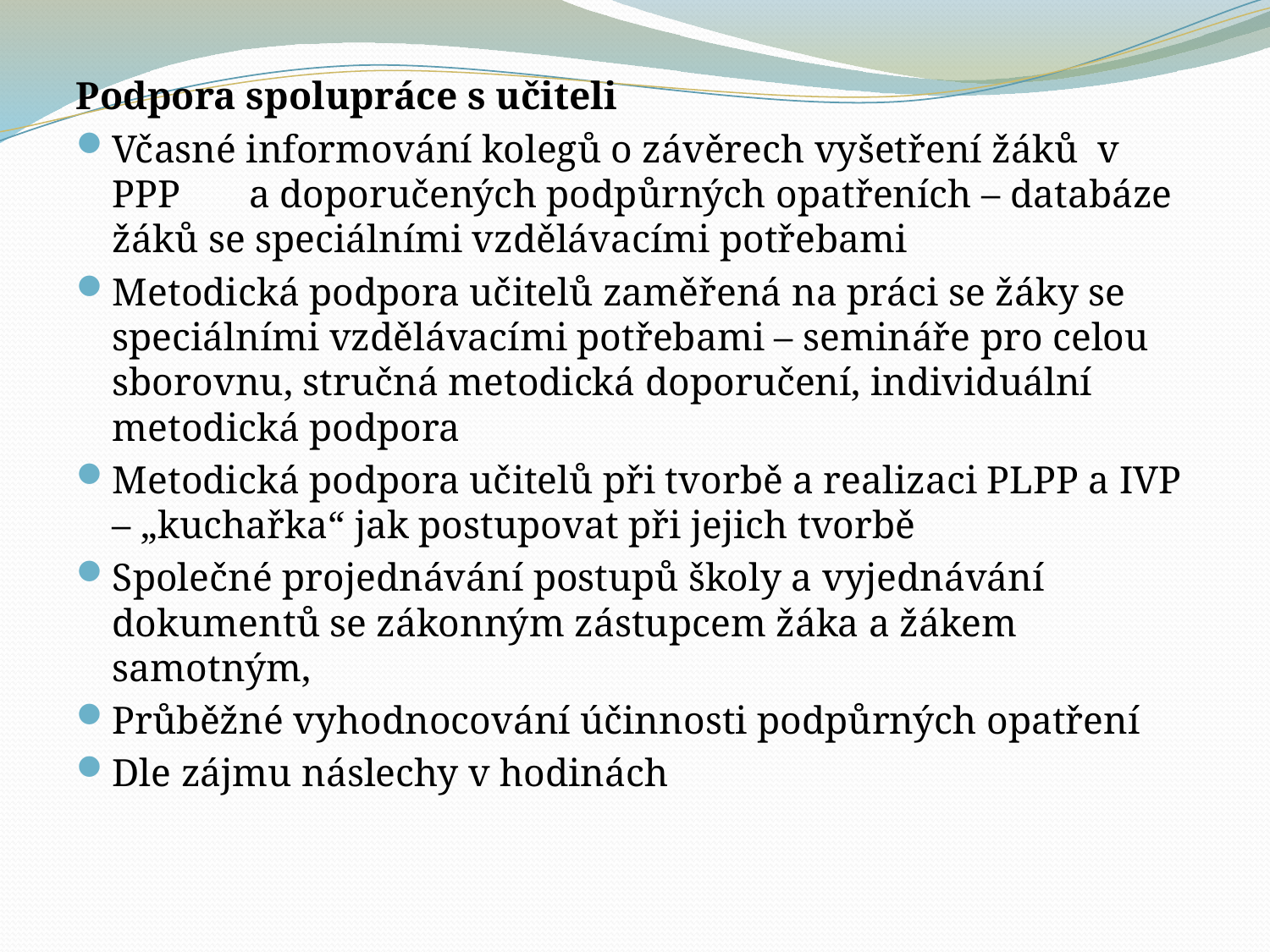

Podpora spolupráce s učiteli
Včasné informování kolegů o závěrech vyšetření žáků  v PPP       a doporučených podpůrných opatřeních – databáze žáků se speciálními vzdělávacími potřebami
Metodická podpora učitelů zaměřená na práci se žáky se speciálními vzdělávacími potřebami – semináře pro celou sborovnu, stručná metodická doporučení, individuální metodická podpora
Metodická podpora učitelů při tvorbě a realizaci PLPP a IVP – „kuchařka“ jak postupovat při jejich tvorbě
Společné projednávání postupů školy a vyjednávání dokumentů se zákonným zástupcem žáka a žákem samotným,
Průběžné vyhodnocování účinnosti podpůrných opatření
Dle zájmu náslechy v hodinách